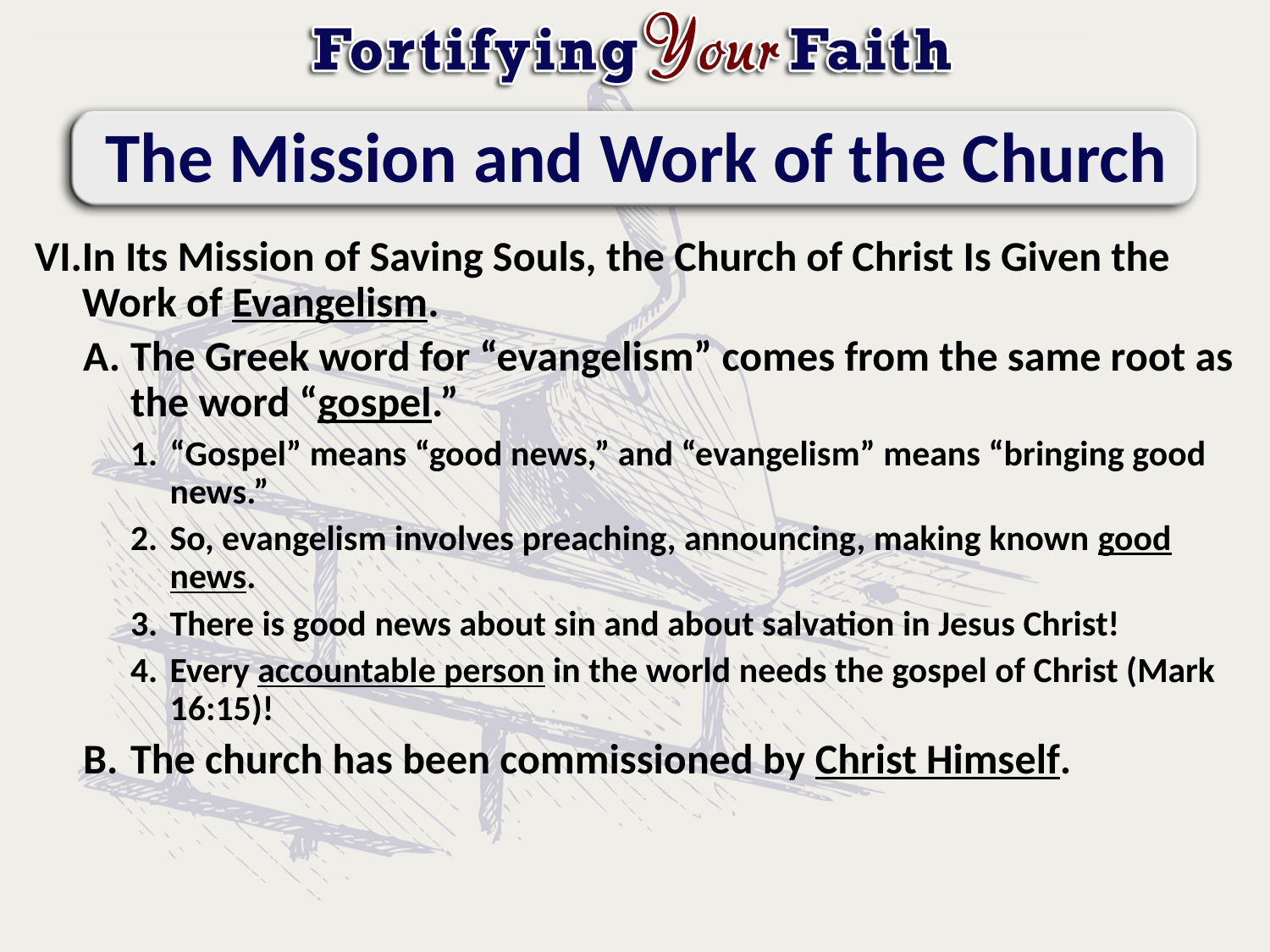

# The Mission and Work of the Church
In Its Mission of Saving Souls, the Church of Christ Is Given the Work of Evangelism.
The Greek word for “evangelism” comes from the same root as the word “gospel.”
“Gospel” means “good news,” and “evangelism” means “bringing good news.”
So, evangelism involves preaching, announcing, making known good news.
There is good news about sin and about salvation in Jesus Christ!
Every accountable person in the world needs the gospel of Christ (Mark 16:15)!
The church has been commissioned by Christ Himself.